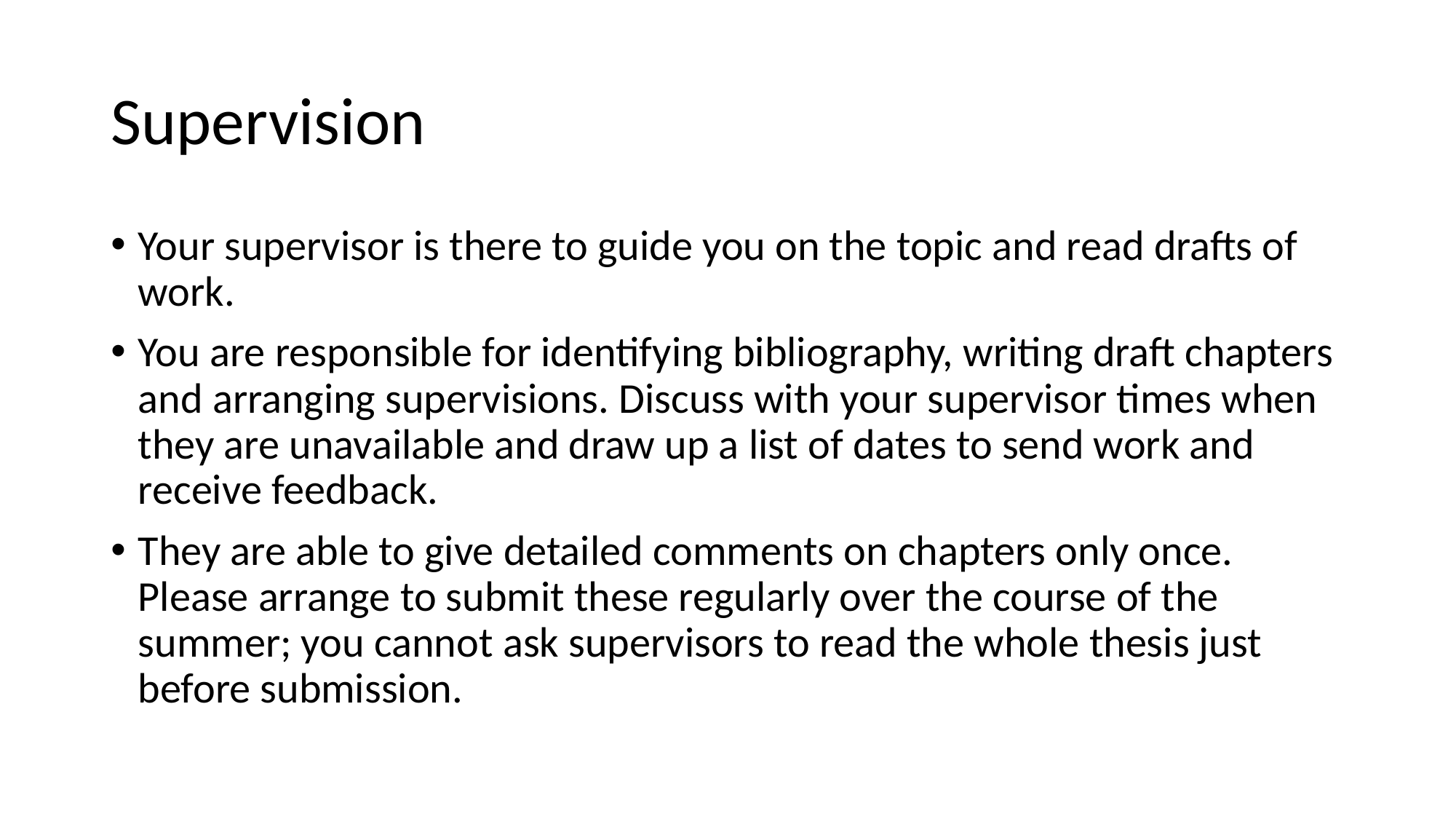

# Supervision
Your supervisor is there to guide you on the topic and read drafts of work.
You are responsible for identifying bibliography, writing draft chapters and arranging supervisions. Discuss with your supervisor times when they are unavailable and draw up a list of dates to send work and receive feedback.
They are able to give detailed comments on chapters only once. Please arrange to submit these regularly over the course of the summer; you cannot ask supervisors to read the whole thesis just before submission.